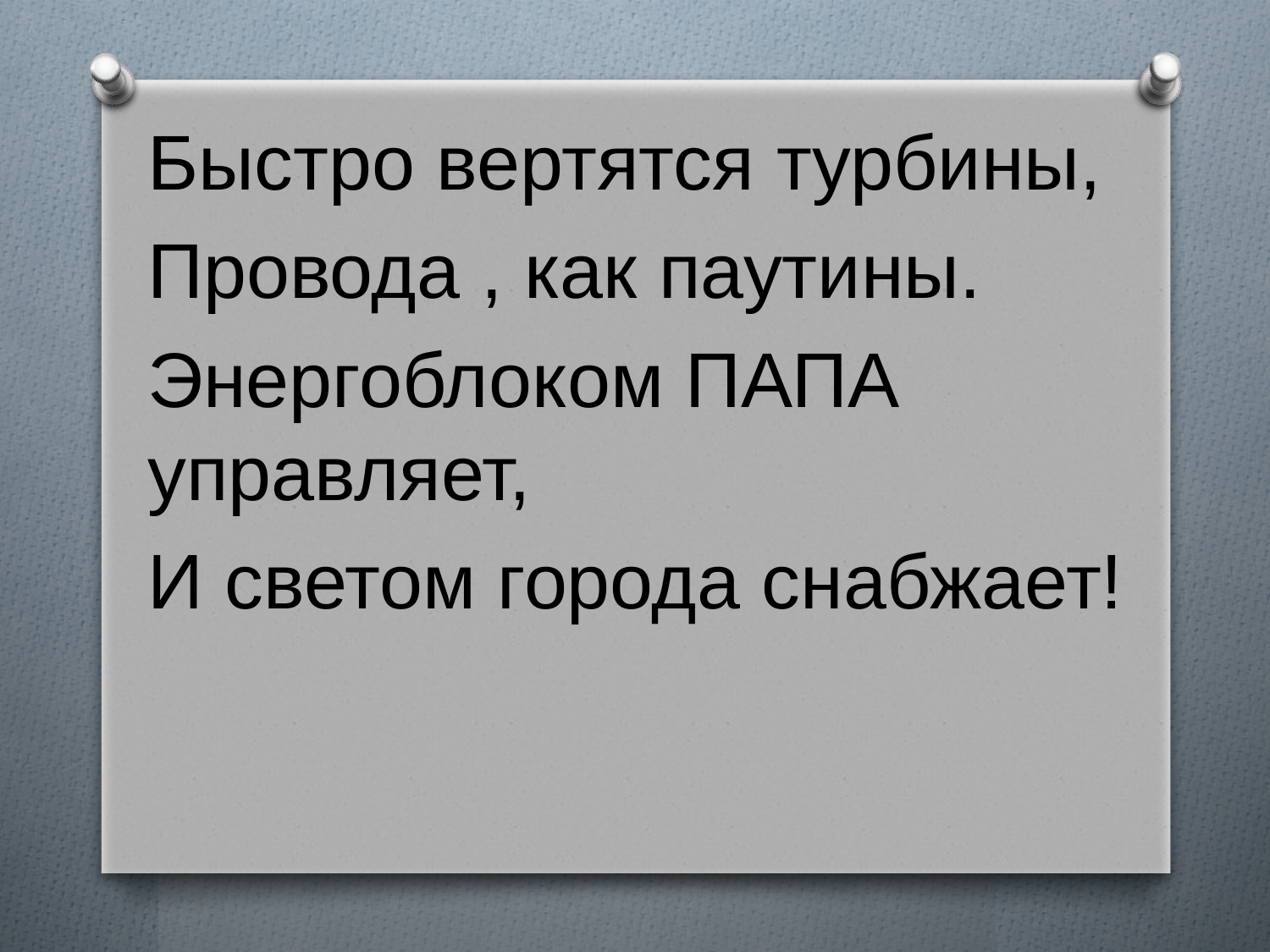

Быстро вертятся турбины,
Провода , как паутины.
Энергоблоком ПАПА управляет,
И светом города снабжает!